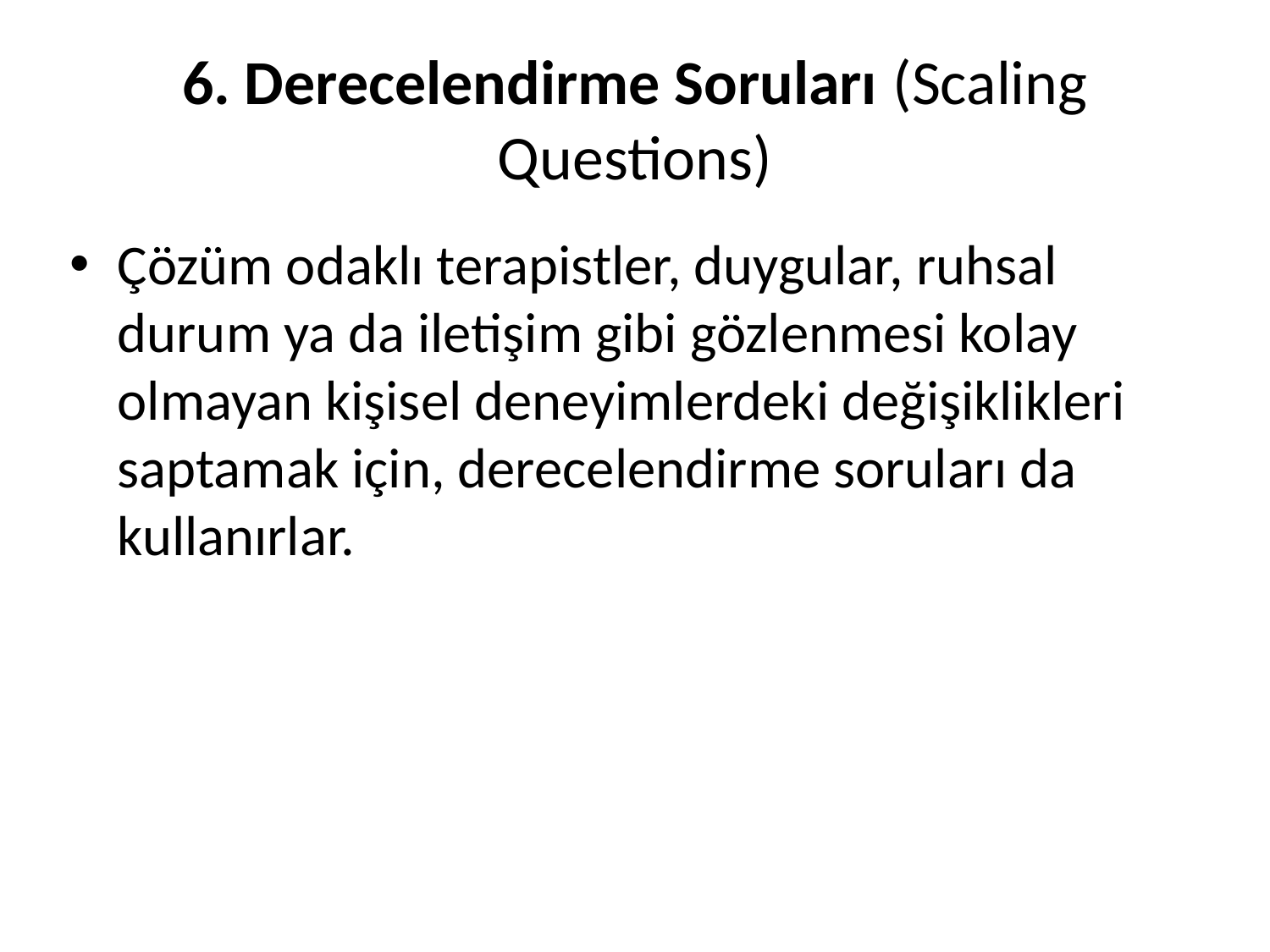

# 6. Derecelendirme Soruları (Scaling Questions)
Çözüm odaklı terapistler, duygular, ruhsal durum ya da iletişim gibi gözlenmesi kolay olmayan kişisel deneyimlerdeki değişiklikleri saptamak için, derecelendirme soruları da kullanırlar.